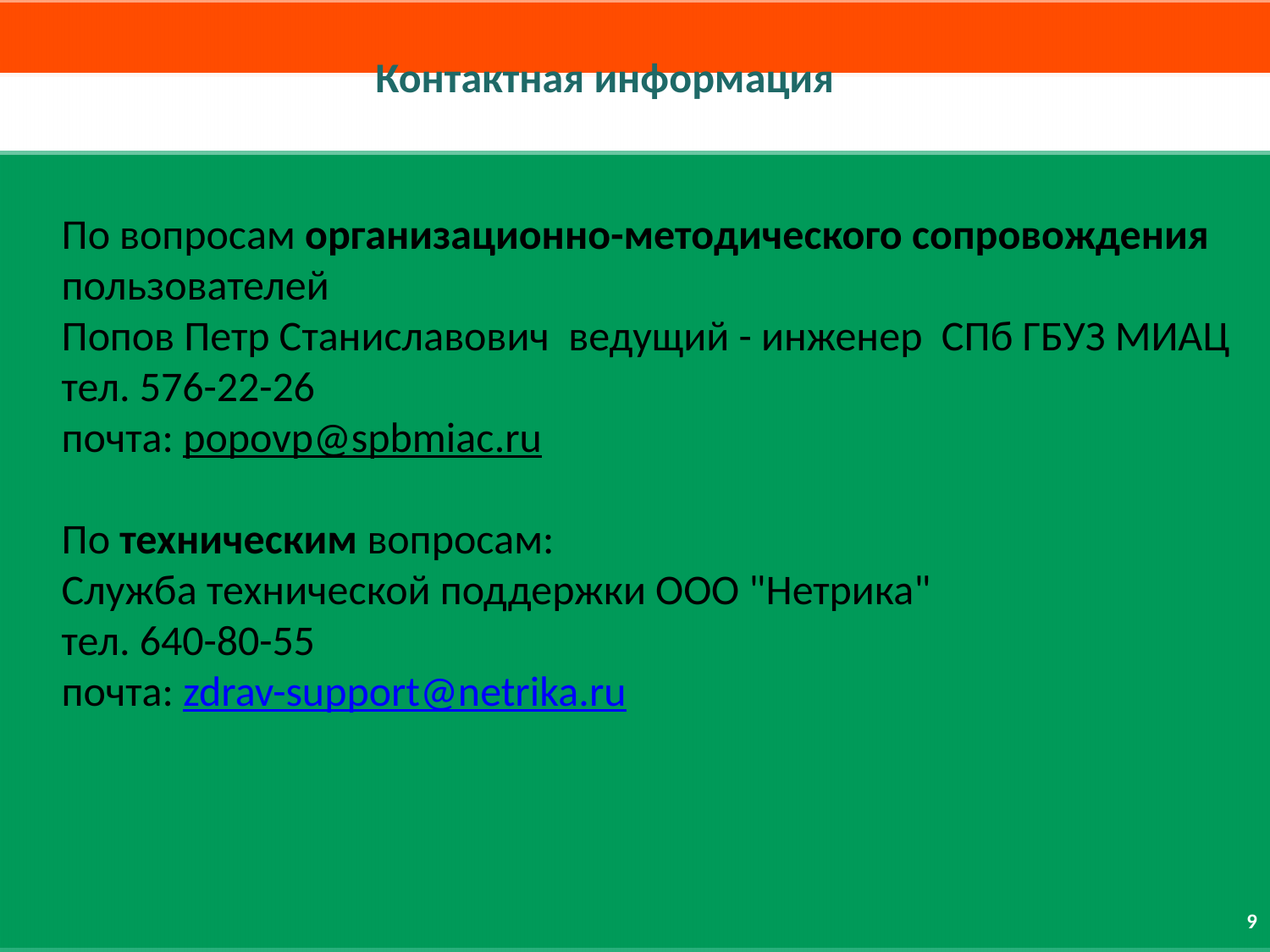

Контактная информация
По вопросам организационно-методического сопровождения пользователей
Попов Петр Станиславович  ведущий - инженер  СПб ГБУЗ МИАЦ
тел. 576-22-26
почта: popovp@spbmiac.ru

По техническим вопросам:
Служба технической поддержки ООО "Нетрика"
тел. 640-80-55
почта: zdrav-support@netrika.ru
9